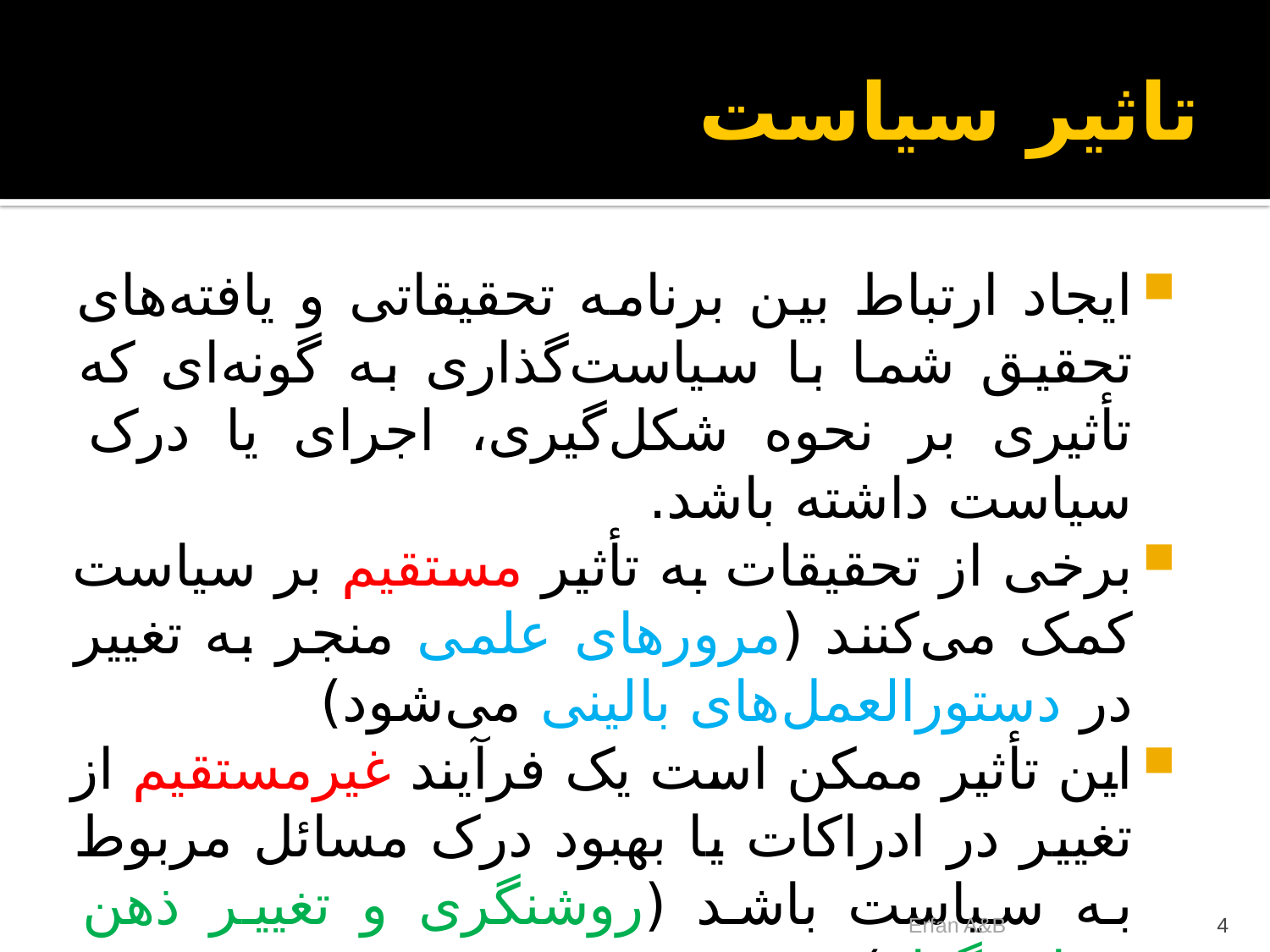

# تاثیر سیاست
ایجاد ارتباط بین برنامه تحقیقاتی و یافته‌های تحقیق شما با سیاست‌گذاری به گونه‌ای که تأثیری بر نحوه شکل‌گیری، اجرای یا درک سیاست داشته باشد.
برخی از تحقیقات به تأثیر مستقیم بر سیاست کمک می‌کنند (مرورهای علمی منجر به تغییر در دستورالعمل‌های بالینی می‌شود)
این تأثیر ممکن است یک فرآیند غیرمستقیم از تغییر در ادراکات یا بهبود درک مسائل مربوط به سیاست باشد (روشنگری و تغییر ذهن سیاستگذار).
Erfan A&B
4